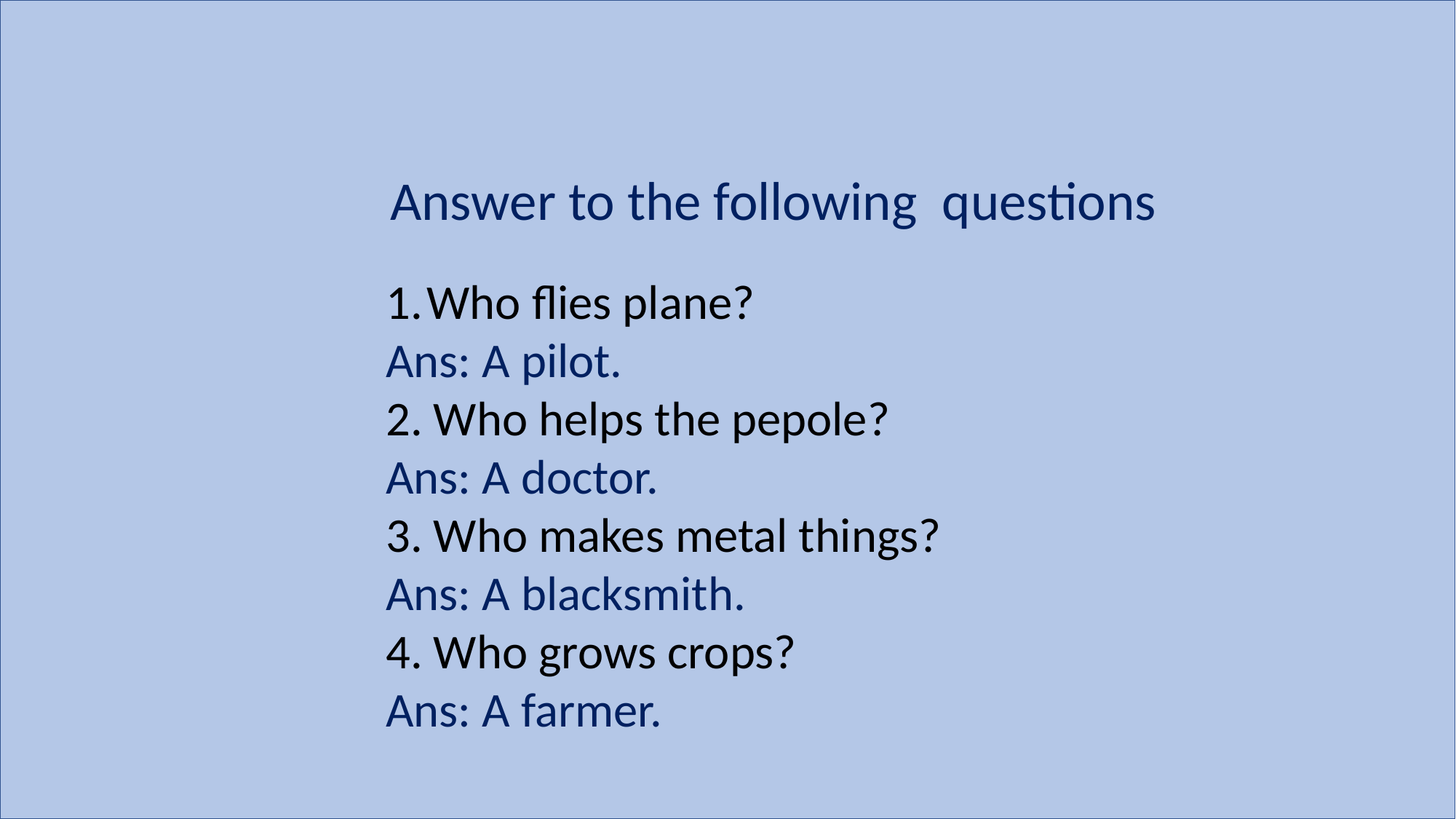

Answer to the following  questions
Who flies plane?
Ans: A pilot.
2. Who helps the pepole?
Ans: A doctor.
3. Who makes metal things?
Ans: A blacksmith.
4. Who grows crops?
Ans: A farmer.